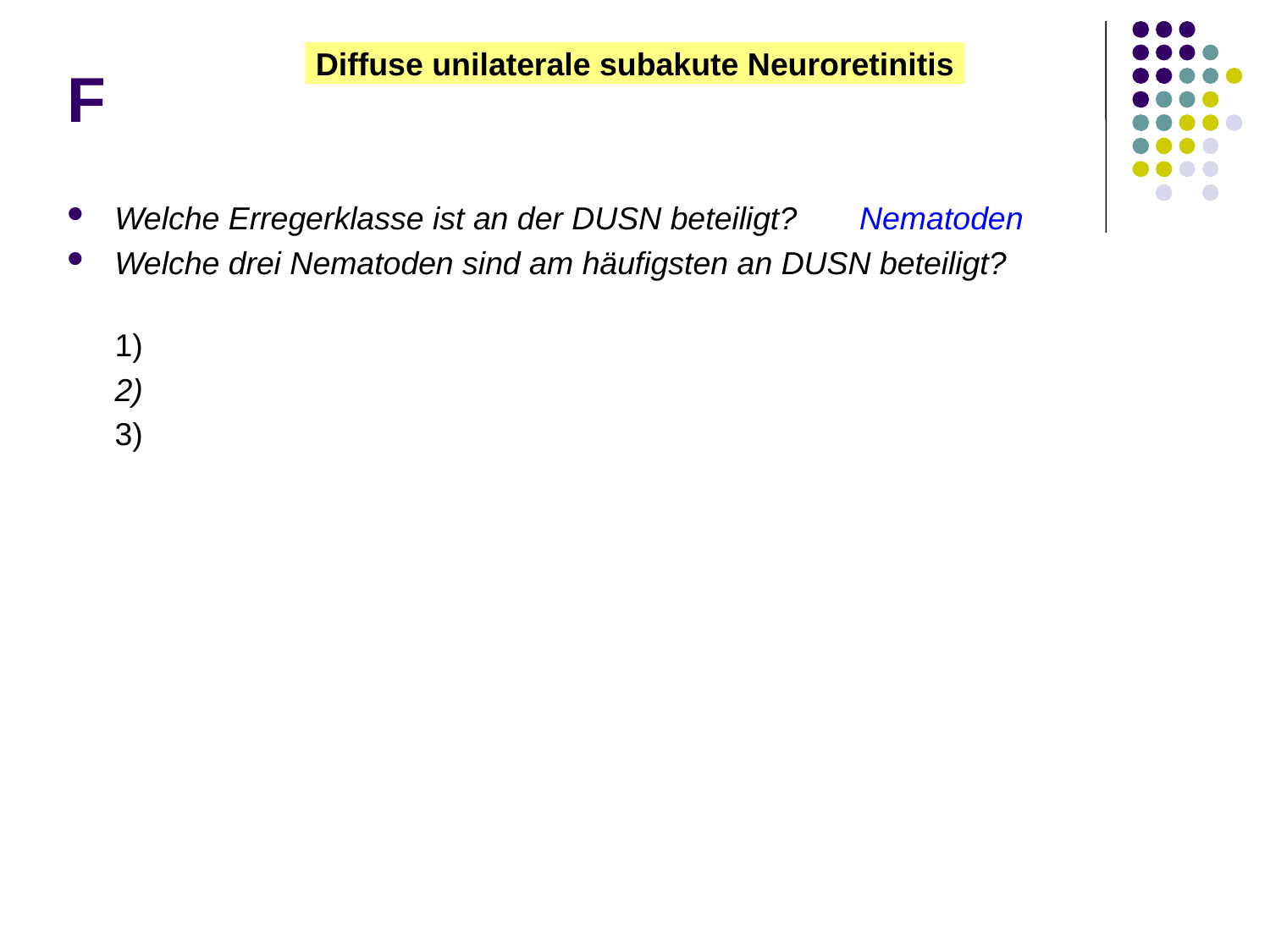

# F
Diffuse unilaterale subakute Neuroretinitis
Welche Erregerklasse ist an der DUSN beteiligt?       Nematoden
Welche drei Nematoden sind am häufigsten an DUSN beteiligt? Welcher ist die häufigste Ursache?
1) – am häufigsten
2)
3)